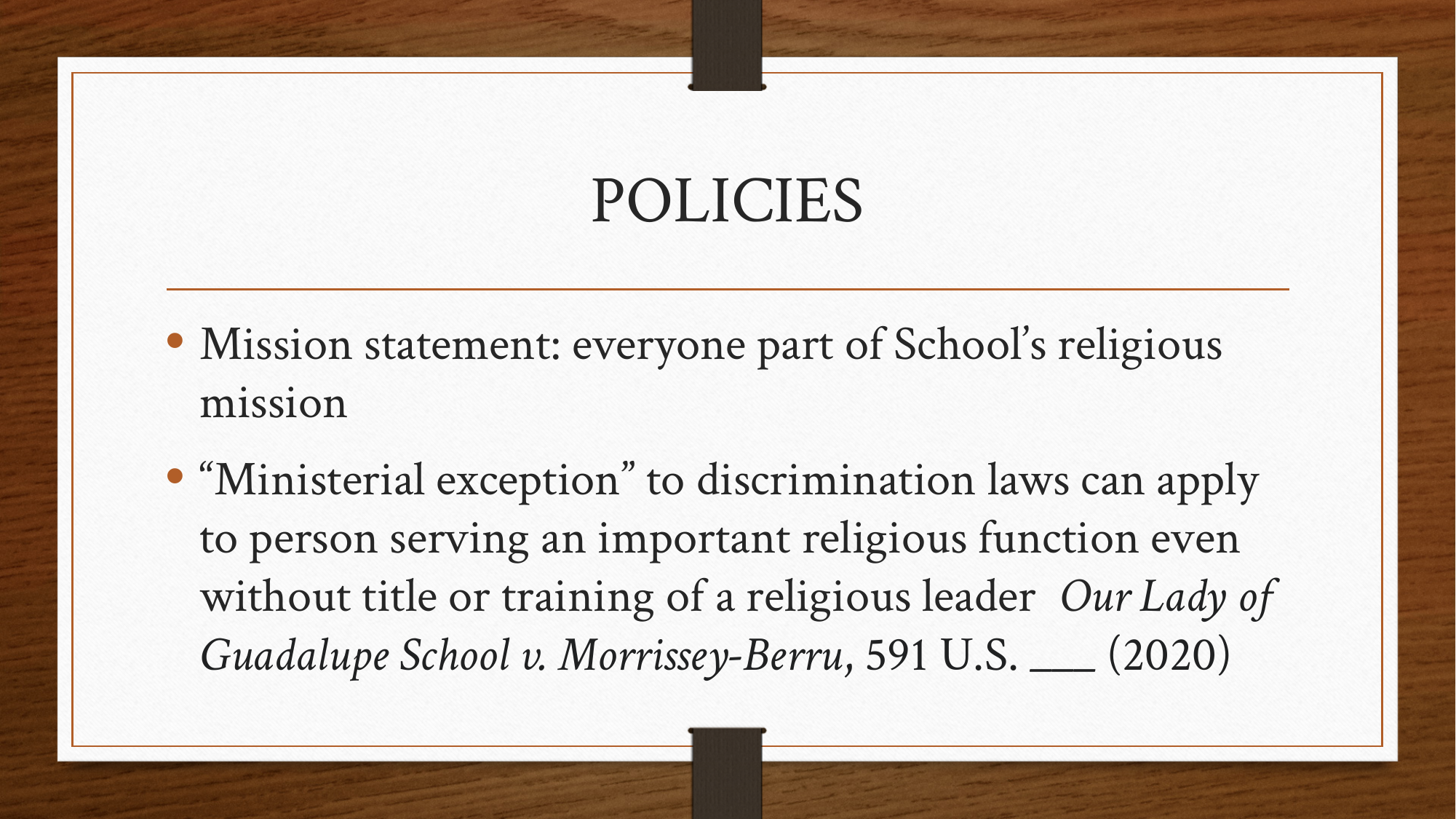

# POLICIES
Mission statement: everyone part of School’s religious mission
“Ministerial exception” to discrimination laws can apply to person serving an important religious function even without title or training of a religious leader  Our Lady of Guadalupe School v. Morrissey-Berru, 591 U.S. ___ (2020)